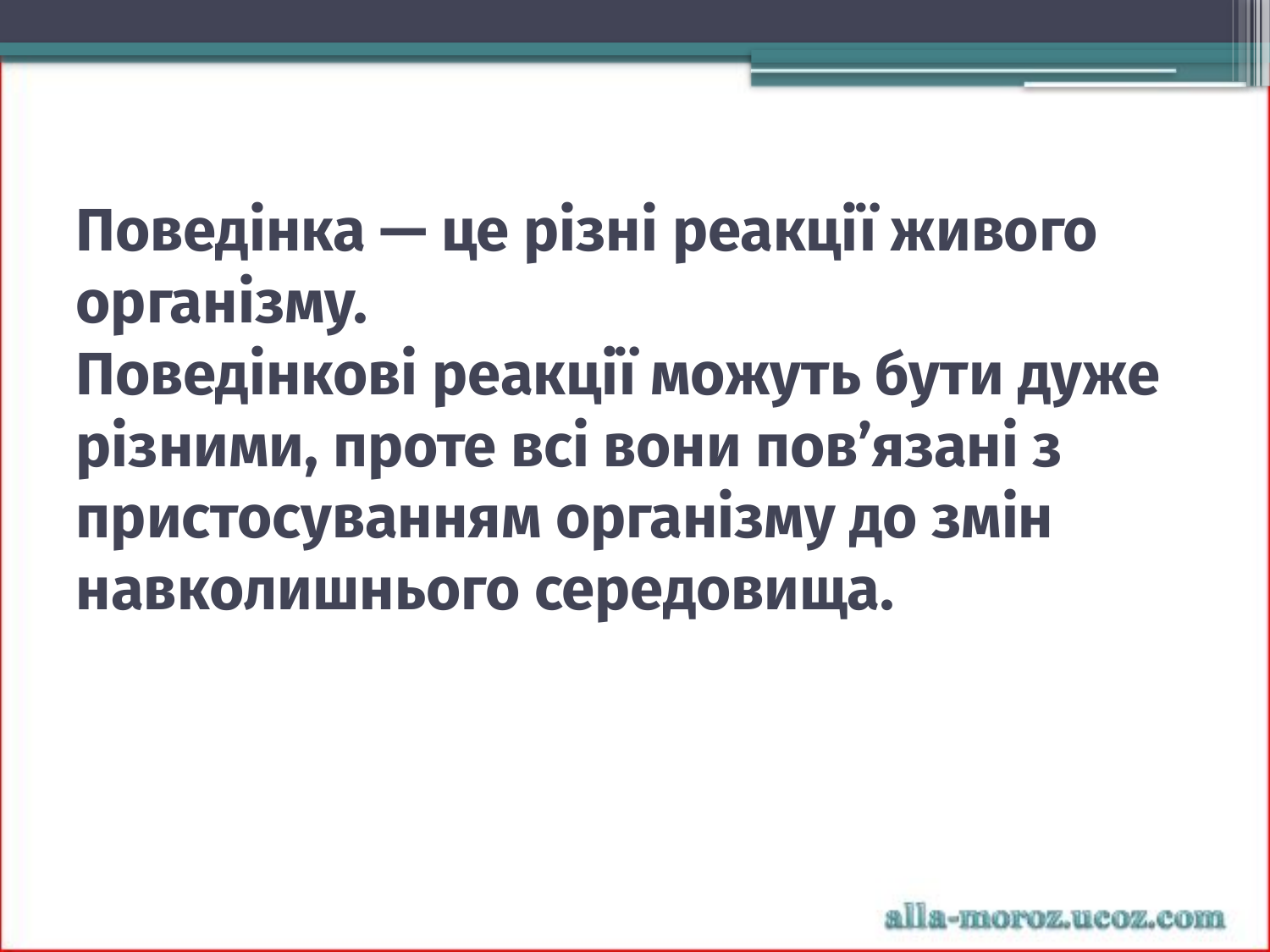

# Поведінка — це різні реакції живого організму. Поведінкові реакції можуть бути дуже різними, проте всі вони пов’язані з пристосуванням організму до змін навколишнього середовища.